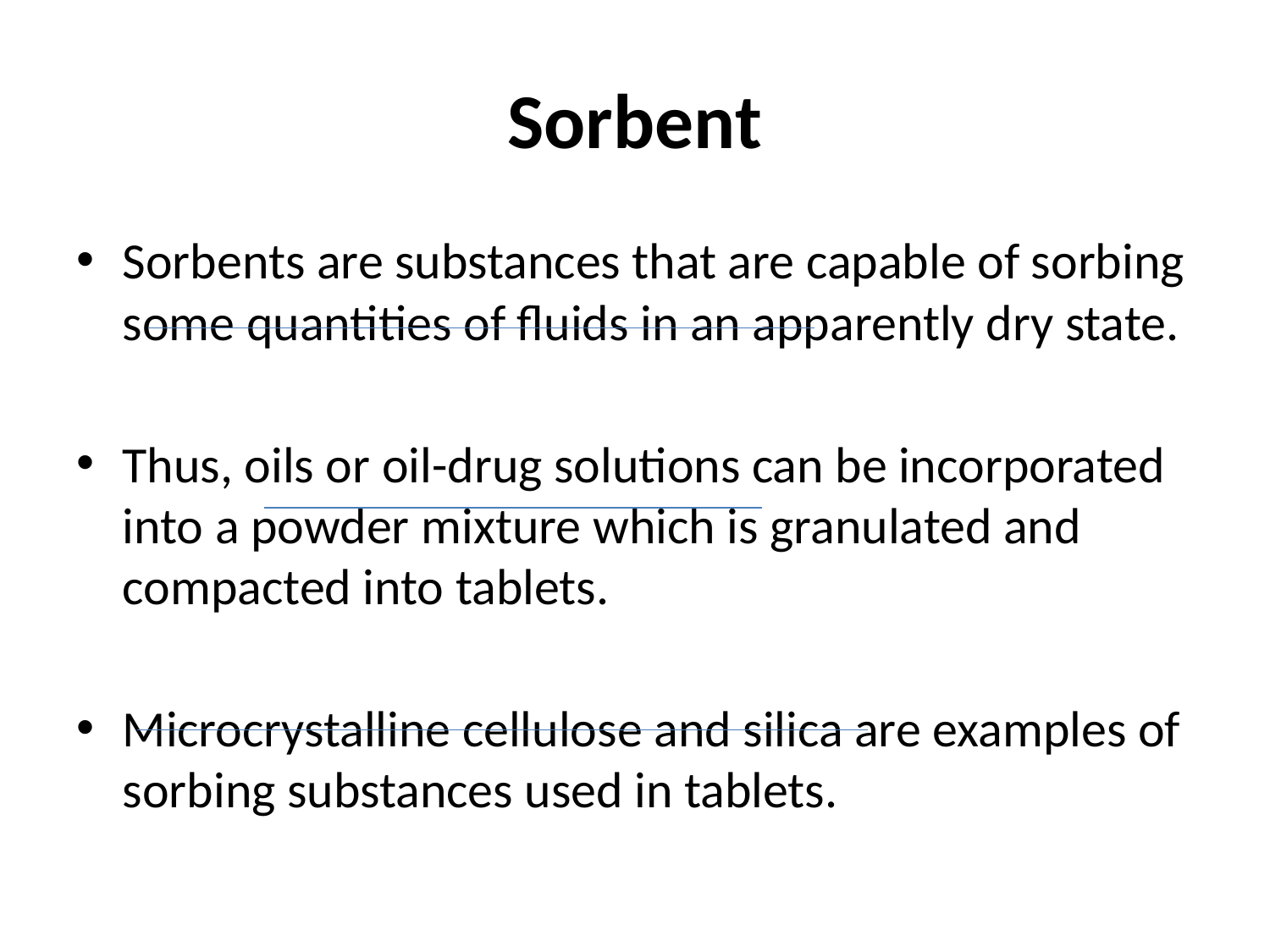

# Sorbent
Sorbents are substances that are capable of sorbing some quantities of fluids in an apparently dry state.

Thus, oils or oil-drug solutions can be incorporated into a powder mixture which is granulated and compacted into tablets.

Microcrystalline cellulose and silica are examples of sorbing substances used in tablets.